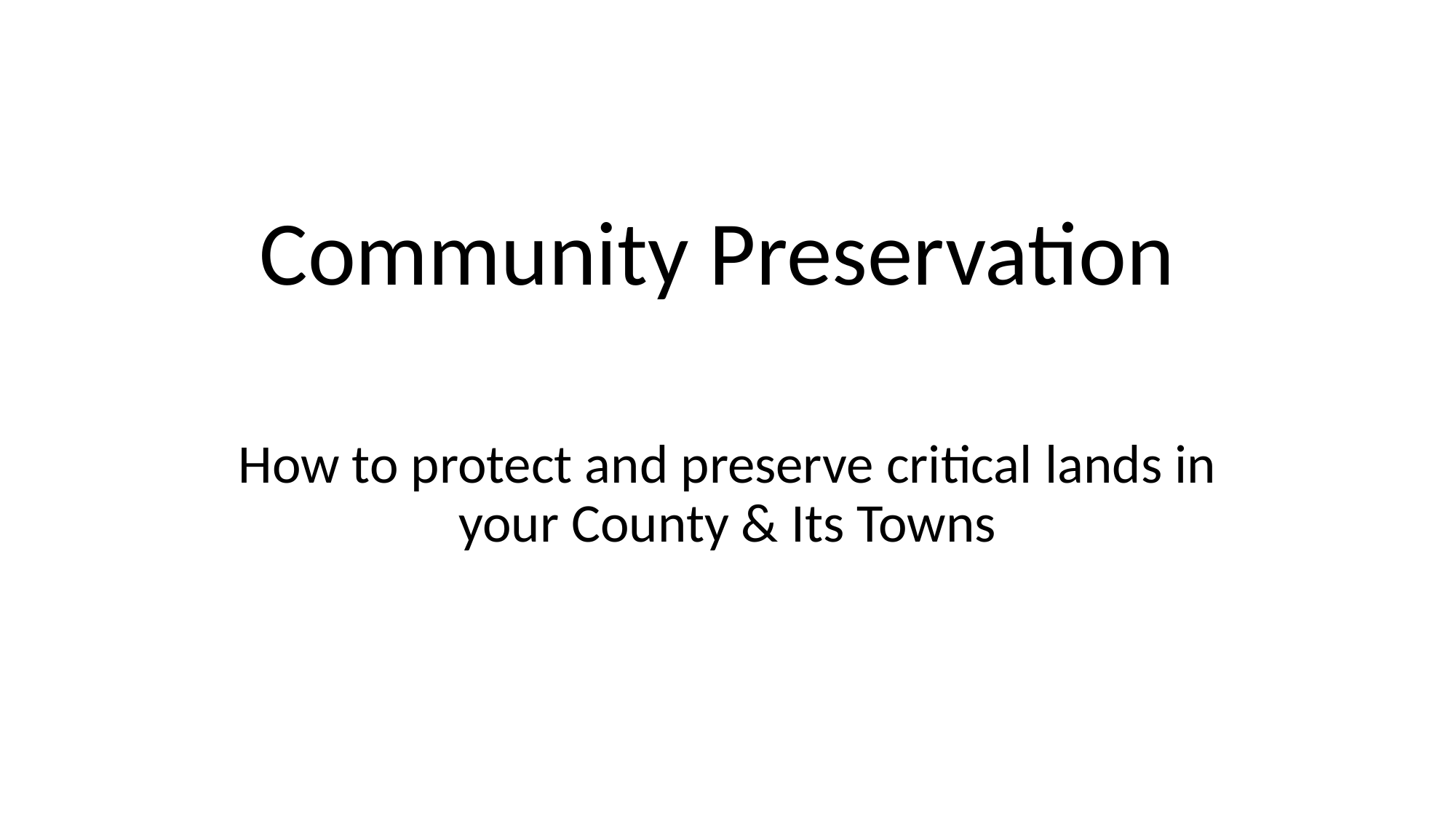

# Community Preservation
How to protect and preserve critical lands in your County & Its Towns